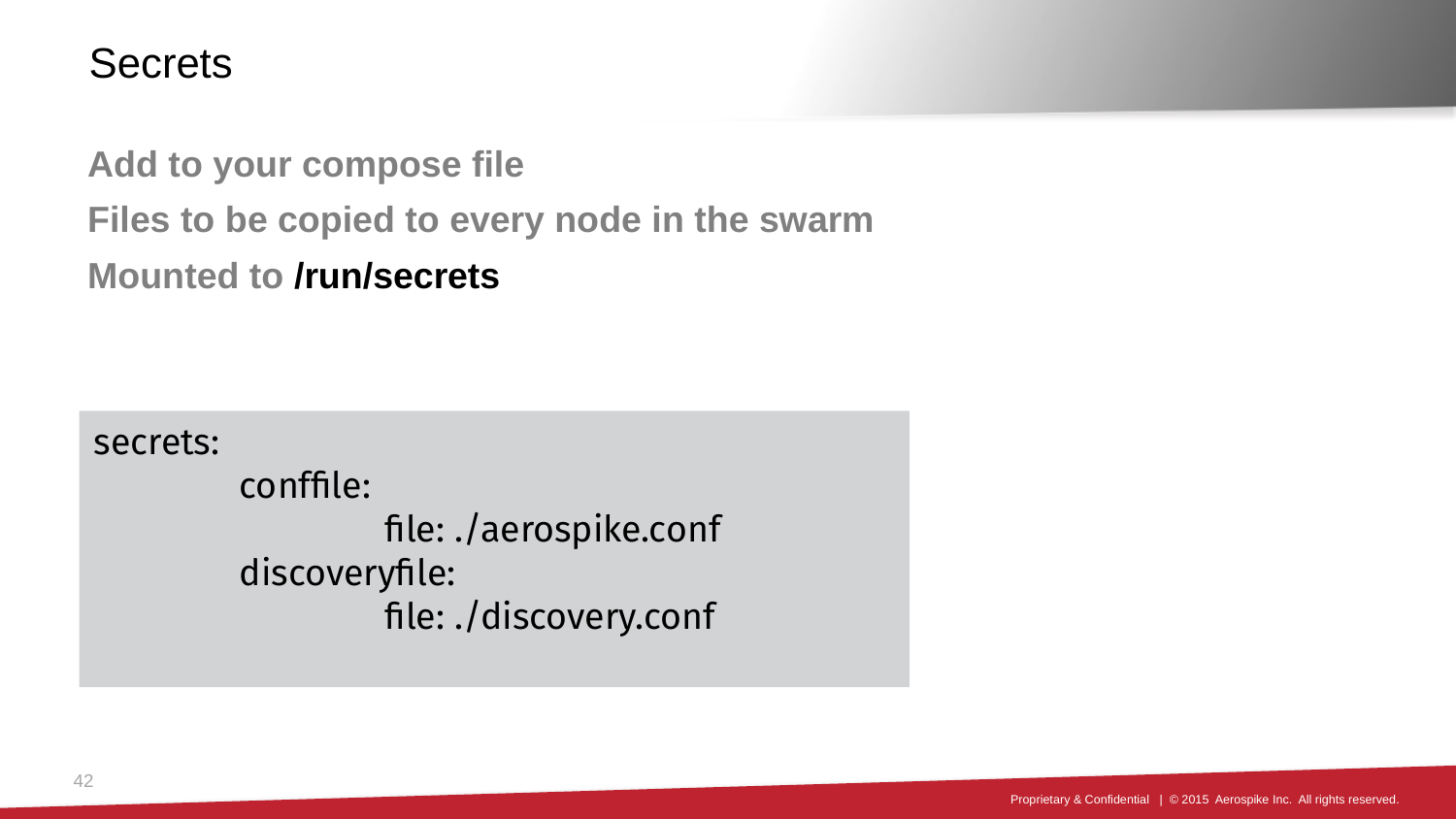

# Secrets
Add to your compose file
Files to be copied to every node in the swarm
Mounted to /run/secrets
secrets:
	conffile:
		file: ./aerospike.conf
	discoveryfile:
		file: ./discovery.conf